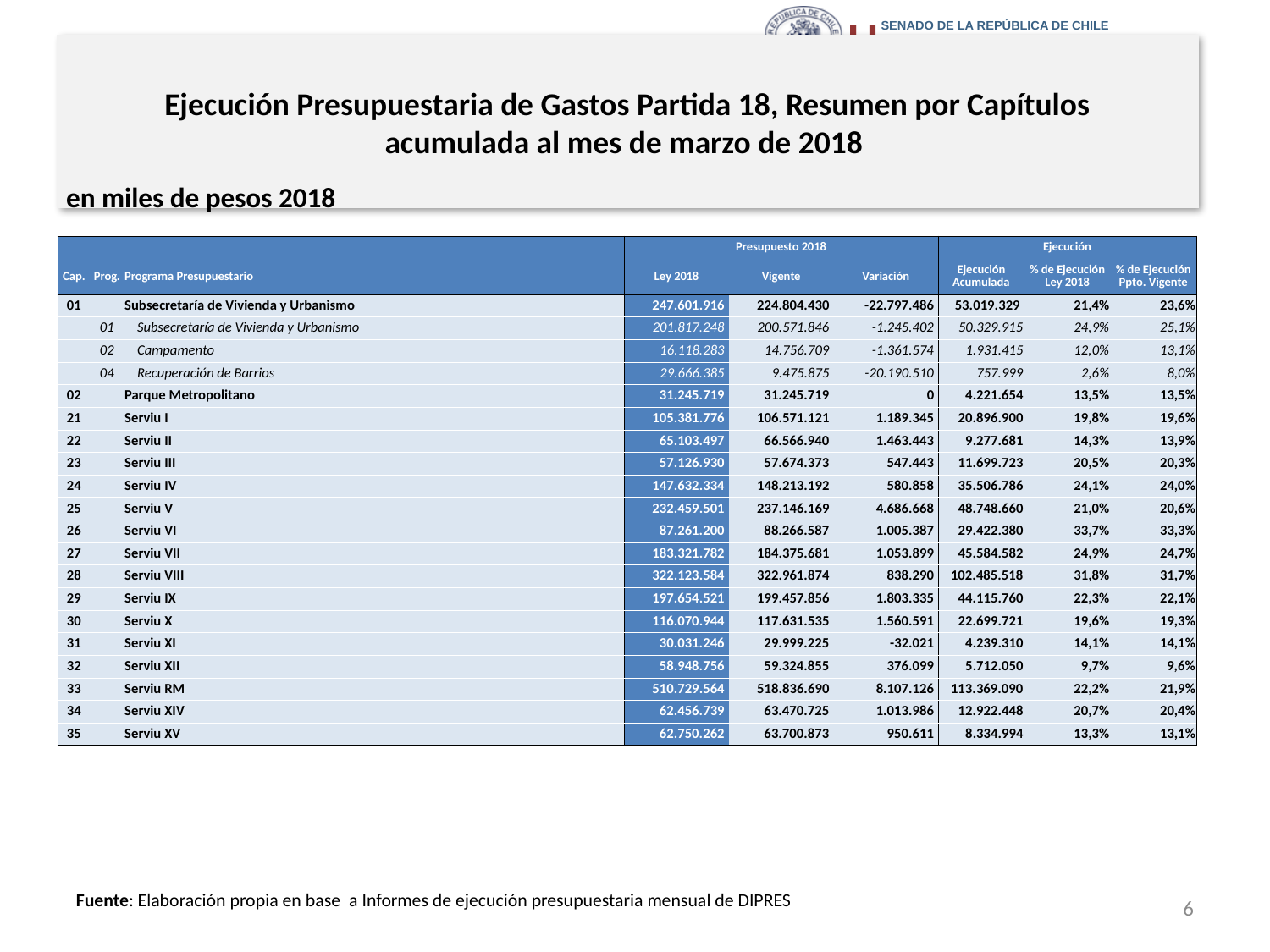

# Ejecución Presupuestaria de Gastos Partida 18, Resumen por Capítulos acumulada al mes de marzo de 2018
en miles de pesos 2018
|  |  |  | Presupuesto 2018 |  |  | Ejecución |  |  |
| --- | --- | --- | --- | --- | --- | --- | --- | --- |
| Cap. | Prog. | Programa Presupuestario | Ley 2018 | Vigente | Variación | Ejecución Acumulada | % de Ejecución Ley 2018 | % de Ejecución Ppto. Vigente |
| 01 |  | Subsecretaría de Vivienda y Urbanismo | 247.601.916 | 224.804.430 | -22.797.486 | 53.019.329 | 21,4% | 23,6% |
|  | 01 | Subsecretaría de Vivienda y Urbanismo | 201.817.248 | 200.571.846 | -1.245.402 | 50.329.915 | 24,9% | 25,1% |
|  | 02 | Campamento | 16.118.283 | 14.756.709 | -1.361.574 | 1.931.415 | 12,0% | 13,1% |
|  | 04 | Recuperación de Barrios | 29.666.385 | 9.475.875 | -20.190.510 | 757.999 | 2,6% | 8,0% |
| 02 |  | Parque Metropolitano | 31.245.719 | 31.245.719 | 0 | 4.221.654 | 13,5% | 13,5% |
| 21 |  | Serviu I | 105.381.776 | 106.571.121 | 1.189.345 | 20.896.900 | 19,8% | 19,6% |
| 22 |  | Serviu II | 65.103.497 | 66.566.940 | 1.463.443 | 9.277.681 | 14,3% | 13,9% |
| 23 |  | Serviu III | 57.126.930 | 57.674.373 | 547.443 | 11.699.723 | 20,5% | 20,3% |
| 24 |  | Serviu IV | 147.632.334 | 148.213.192 | 580.858 | 35.506.786 | 24,1% | 24,0% |
| 25 |  | Serviu V | 232.459.501 | 237.146.169 | 4.686.668 | 48.748.660 | 21,0% | 20,6% |
| 26 |  | Serviu VI | 87.261.200 | 88.266.587 | 1.005.387 | 29.422.380 | 33,7% | 33,3% |
| 27 |  | Serviu VII | 183.321.782 | 184.375.681 | 1.053.899 | 45.584.582 | 24,9% | 24,7% |
| 28 |  | Serviu VIII | 322.123.584 | 322.961.874 | 838.290 | 102.485.518 | 31,8% | 31,7% |
| 29 |  | Serviu IX | 197.654.521 | 199.457.856 | 1.803.335 | 44.115.760 | 22,3% | 22,1% |
| 30 |  | Serviu X | 116.070.944 | 117.631.535 | 1.560.591 | 22.699.721 | 19,6% | 19,3% |
| 31 |  | Serviu XI | 30.031.246 | 29.999.225 | -32.021 | 4.239.310 | 14,1% | 14,1% |
| 32 |  | Serviu XII | 58.948.756 | 59.324.855 | 376.099 | 5.712.050 | 9,7% | 9,6% |
| 33 |  | Serviu RM | 510.729.564 | 518.836.690 | 8.107.126 | 113.369.090 | 22,2% | 21,9% |
| 34 |  | Serviu XIV | 62.456.739 | 63.470.725 | 1.013.986 | 12.922.448 | 20,7% | 20,4% |
| 35 |  | Serviu XV | 62.750.262 | 63.700.873 | 950.611 | 8.334.994 | 13,3% | 13,1% |
6